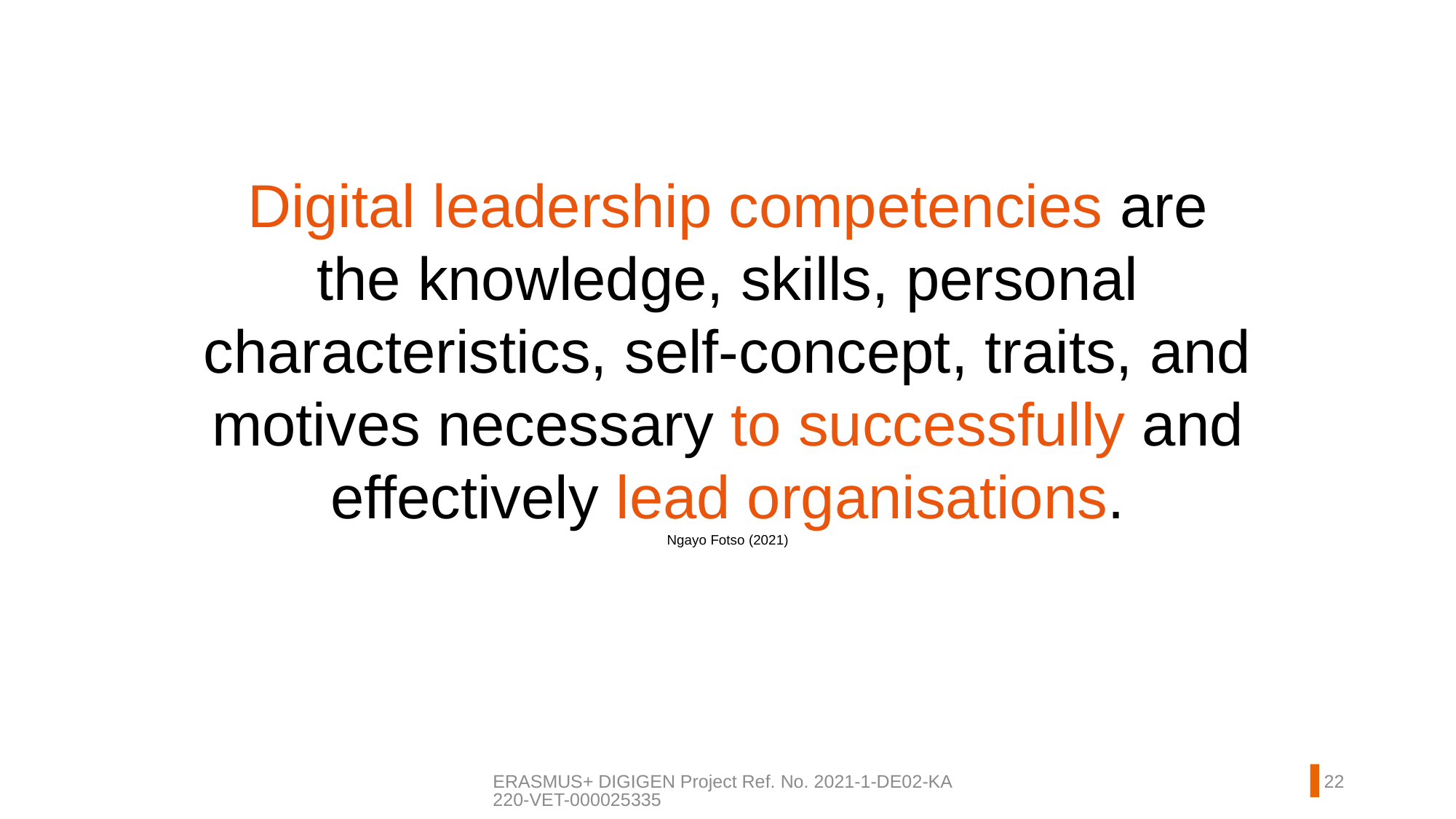

Digital leadership competencies are the knowledge, skills, personal characteristics, self-concept, traits, and motives necessary to successfully and effectively lead organisations.
Ngayo Fotso (2021)
22
ERASMUS+ DIGIGEN
Project Ref. No. 2021-1-DE02-KA220-VET-000025335